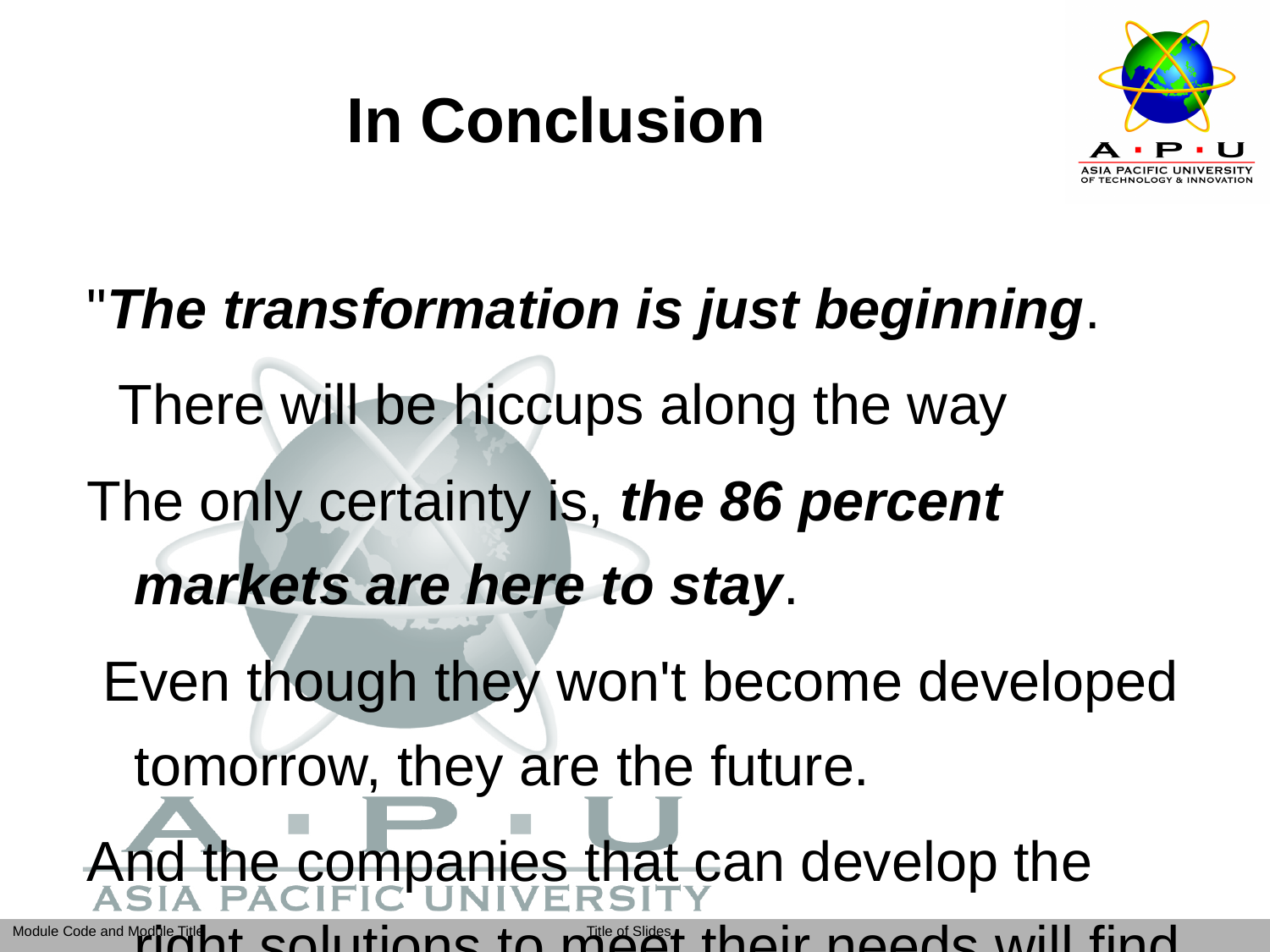

# In Conclusion
"The transformation is just beginning.
  There will be hiccups along the way
The only certainty is, the 86 percent markets are here to stay.
 Even though they won't become developed tomorrow, they are the future.
And the companies that can develop the right solutions to meet their needs will find a rich source of growth."